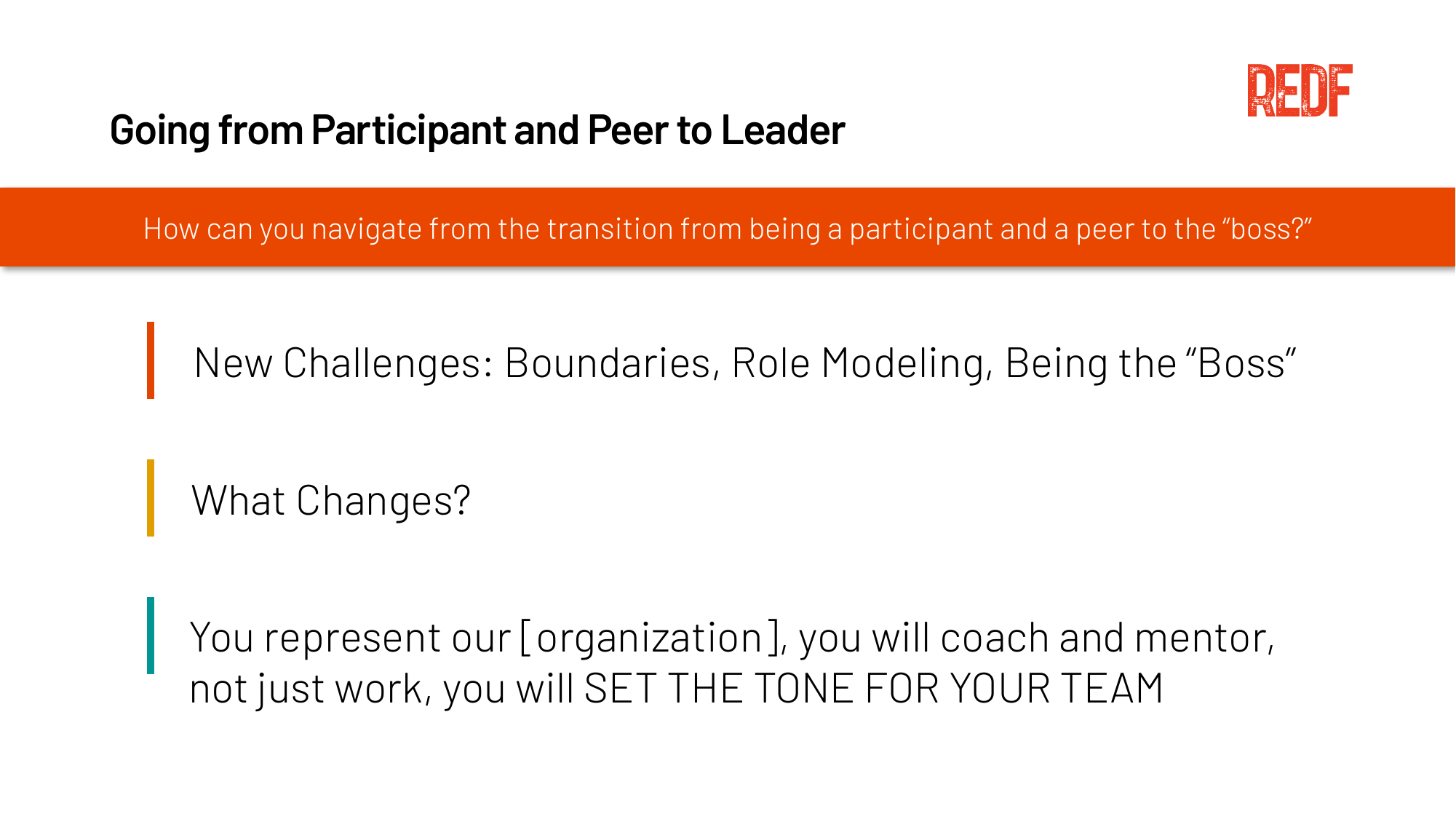

# Going from Participant and Peer to Leader

How can you navigate from the transition from being a participant and a peer to the “boss?”

New Challenges: Boundaries, Role Modeling, Being the “Boss”
What Changes?
You represent our [organization], you will coach and mentor, not just work, you will SET THE TONE FOR YOUR TEAM